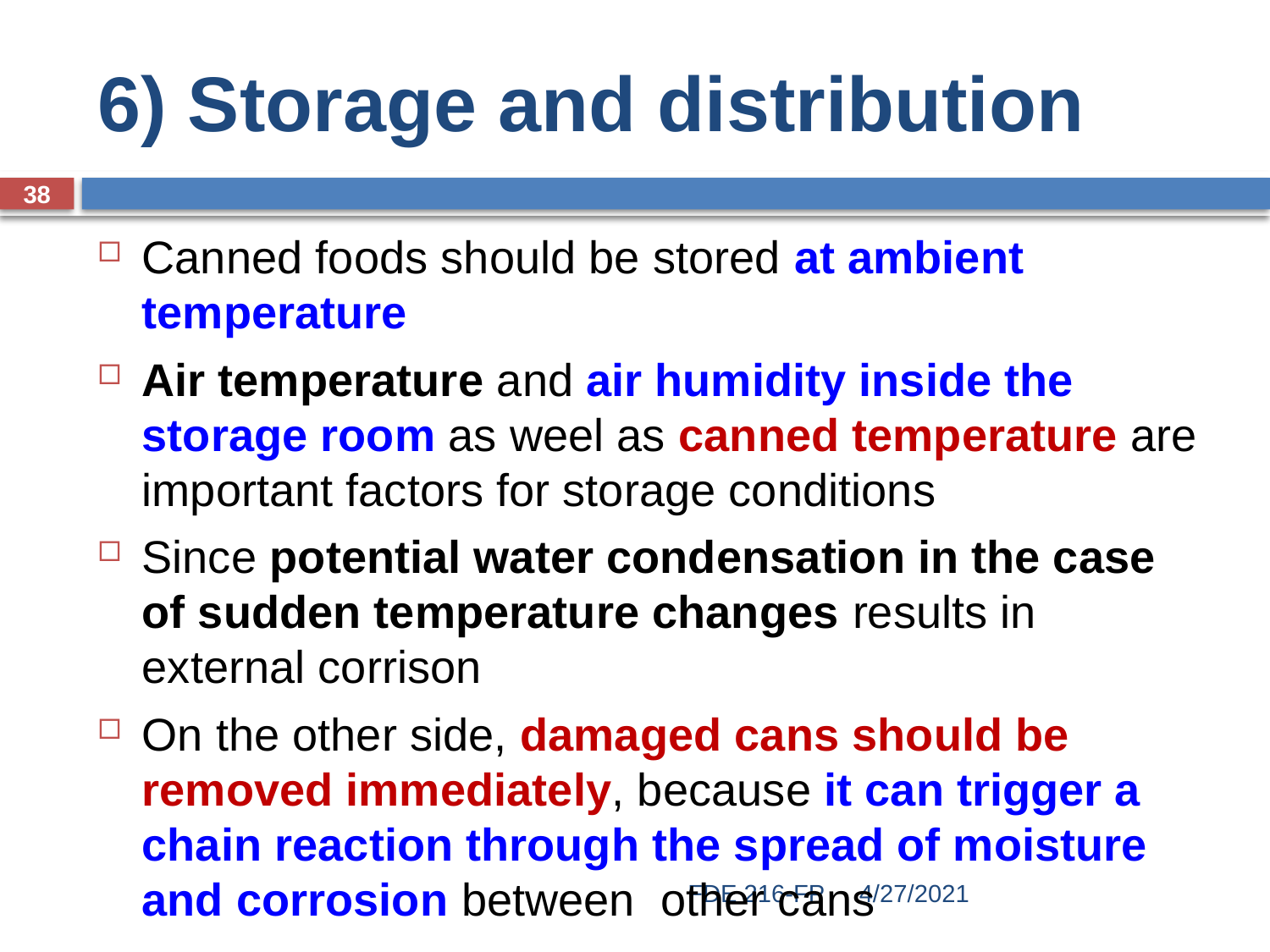

# 6) Storage and distribution
38
Canned foods should be stored at ambient temperature
Air temperature and air humidity inside the storage room as weel as canned temperature are important factors for storage conditions
Since potential water condensation in the case of sudden temperature changes results in external corrison
On the other side, damaged cans should be removed immediately, because it can trigger a chain reaction through the spread of moisture and corrosion between  other cans
FDE 216-FP
4/27/2021